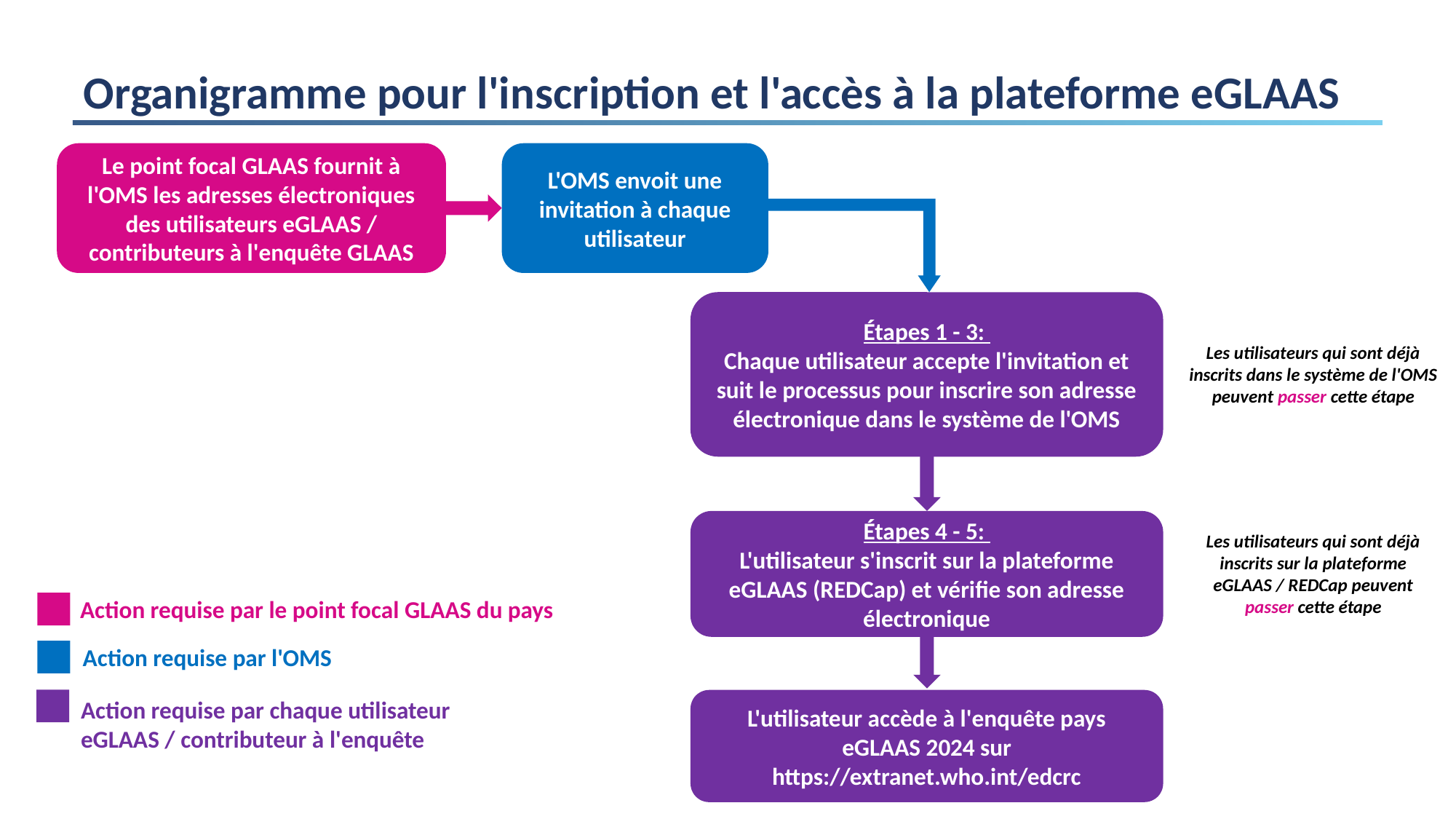

# Organigramme pour l'inscription et l'accès à la plateforme eGLAAS
Le point focal GLAAS fournit à l'OMS les adresses électroniques des utilisateurs eGLAAS / contributeurs à l'enquête GLAAS
L'OMS envoit une invitation à chaque utilisateur

Étapes 1 - 3:
Chaque utilisateur accepte l'invitation et suit le processus pour inscrire son adresse électronique dans le système de l'OMS
Les utilisateurs qui sont déjà inscrits dans le système de l'OMS peuvent passer cette étape

Étapes 4 - 5:
L'utilisateur s'inscrit sur la plateforme eGLAAS (REDCap) et vérifie son adresse électronique
Les utilisateurs qui sont déjà inscrits sur la plateforme eGLAAS / REDCap peuvent passer cette étape
Action requise par le point focal GLAAS du pays

Action requise par l'OMS

Action requise par chaque utilisateur eGLAAS / contributeur à l'enquête
L'utilisateur accède à l'enquête pays eGLAAS 2024 sur https://extranet.who.int/edcrc